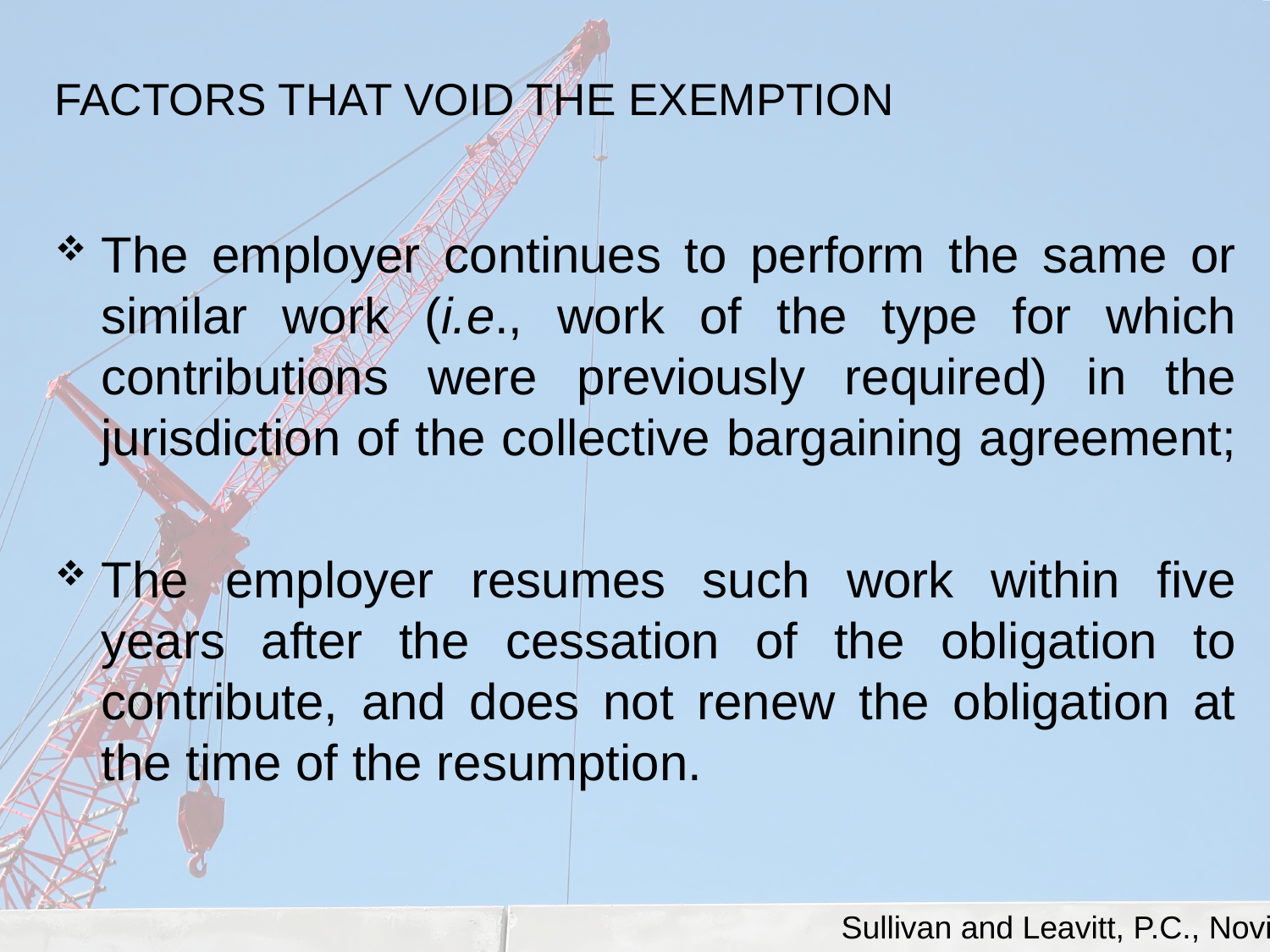

# Factors that Void the Exemption
The employer continues to perform the same or similar work (i.e., work of the type for which contributions were previously required) in the jurisdiction of the collective bargaining agreement;

The employer resumes such work within five years after the cessation of the obligation to contribute, and does not renew the obligation at the time of the resumption.
Sullivan and Leavitt, P.C., Novi